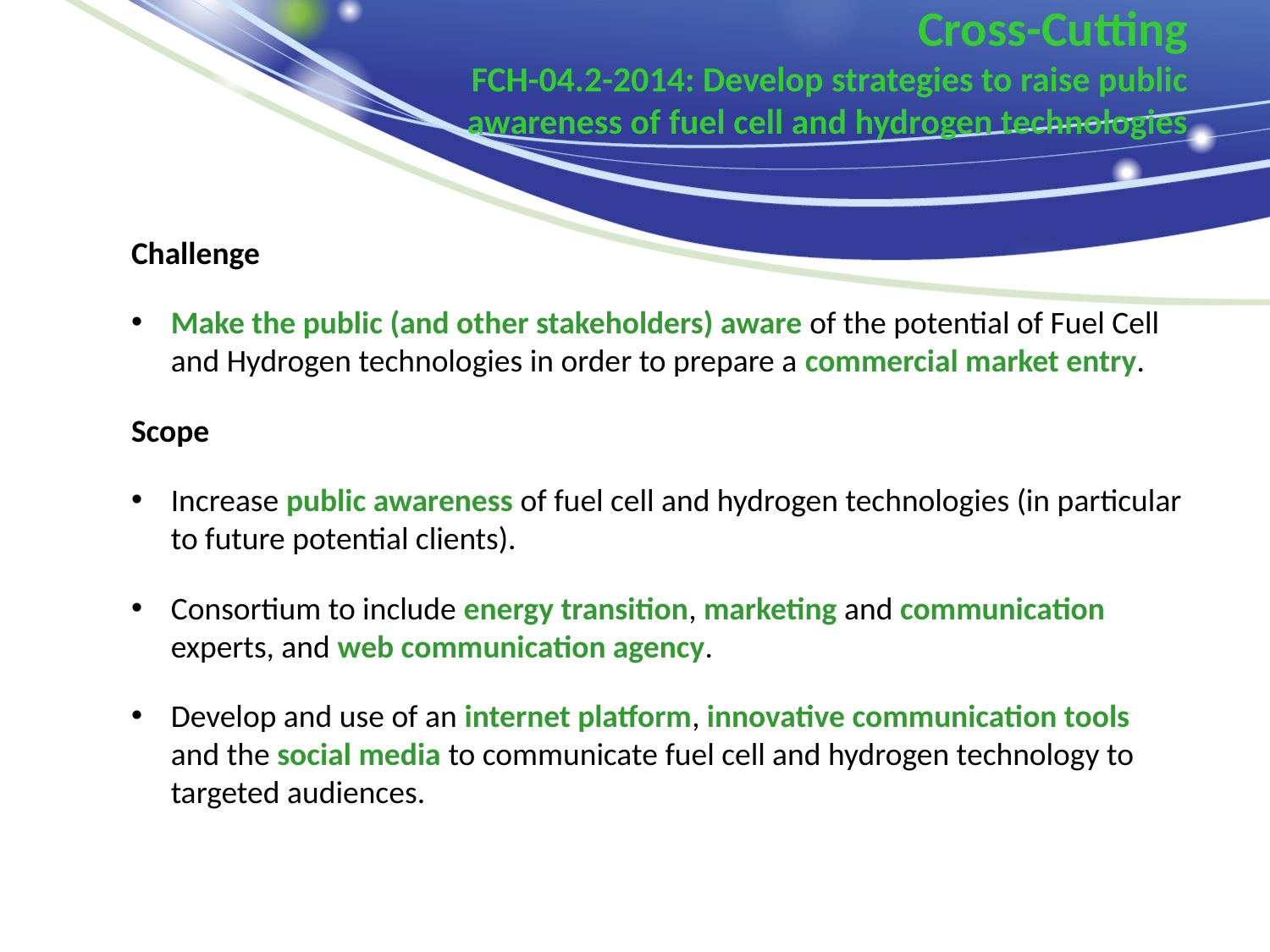

# Cross-Cutting FCH-04.2-2014: Develop strategies to raise public awareness of fuel cell and hydrogen technologies
Challenge
Make the public (and other stakeholders) aware of the potential of Fuel Cell and Hydrogen technologies in order to prepare a commercial market entry.
Scope
Increase public awareness of fuel cell and hydrogen technologies (in particular to future potential clients).
Consortium to include energy transition, marketing and communication experts, and web communication agency.
Develop and use of an internet platform, innovative communication tools and the social media to communicate fuel cell and hydrogen technology to targeted audiences.